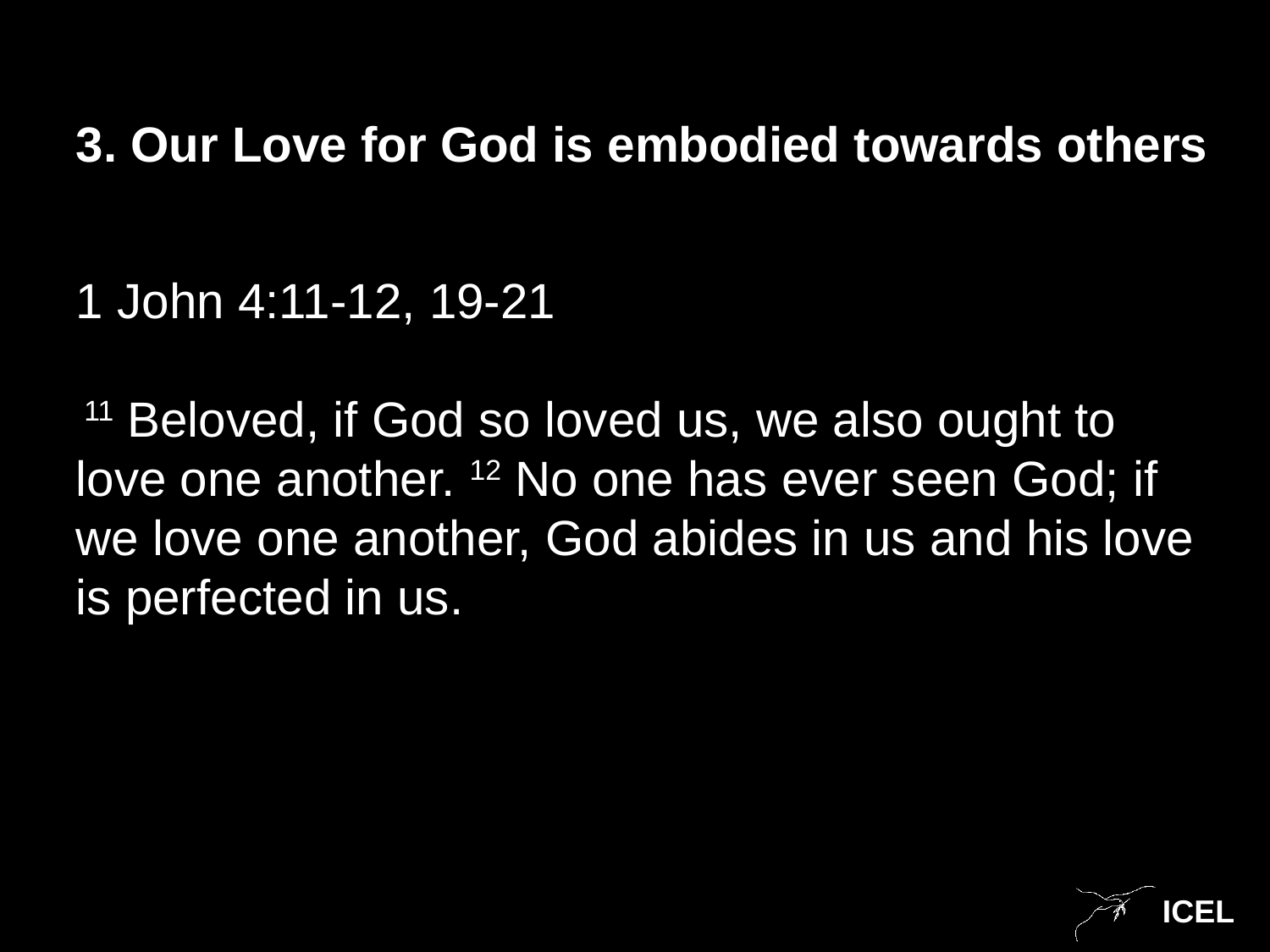

3. Our Love for God is embodied towards others

1 John 4:11-12, 19-21

 11 Beloved, if God so loved us, we also ought to love one another. 12 No one has ever seen God; if we love one another, God abides in us and his love is perfected in us.